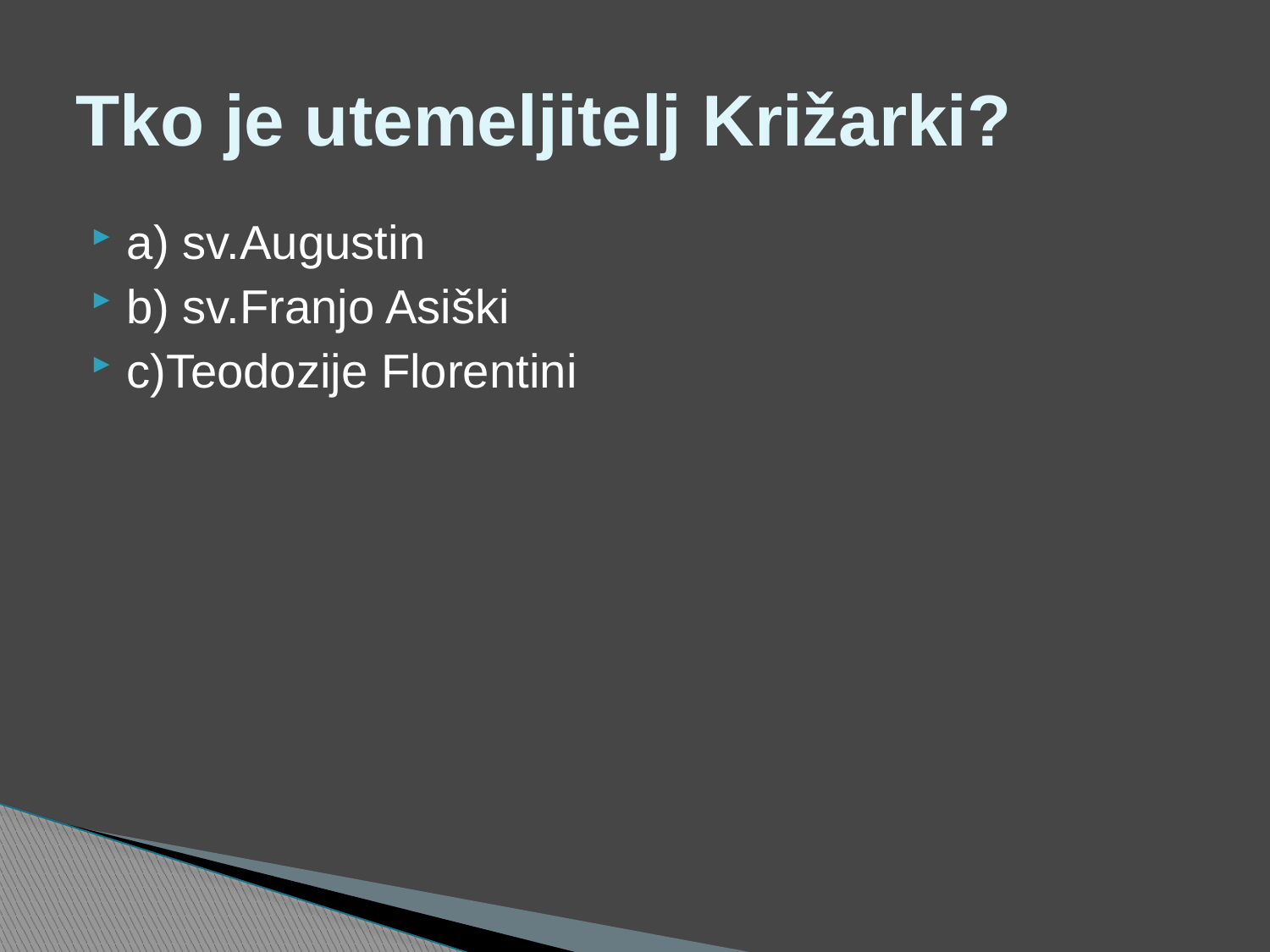

# Tko je utemeljitelj Križarki?
a) sv.Augustin
b) sv.Franjo Asiški
c)Teodozije Florentini